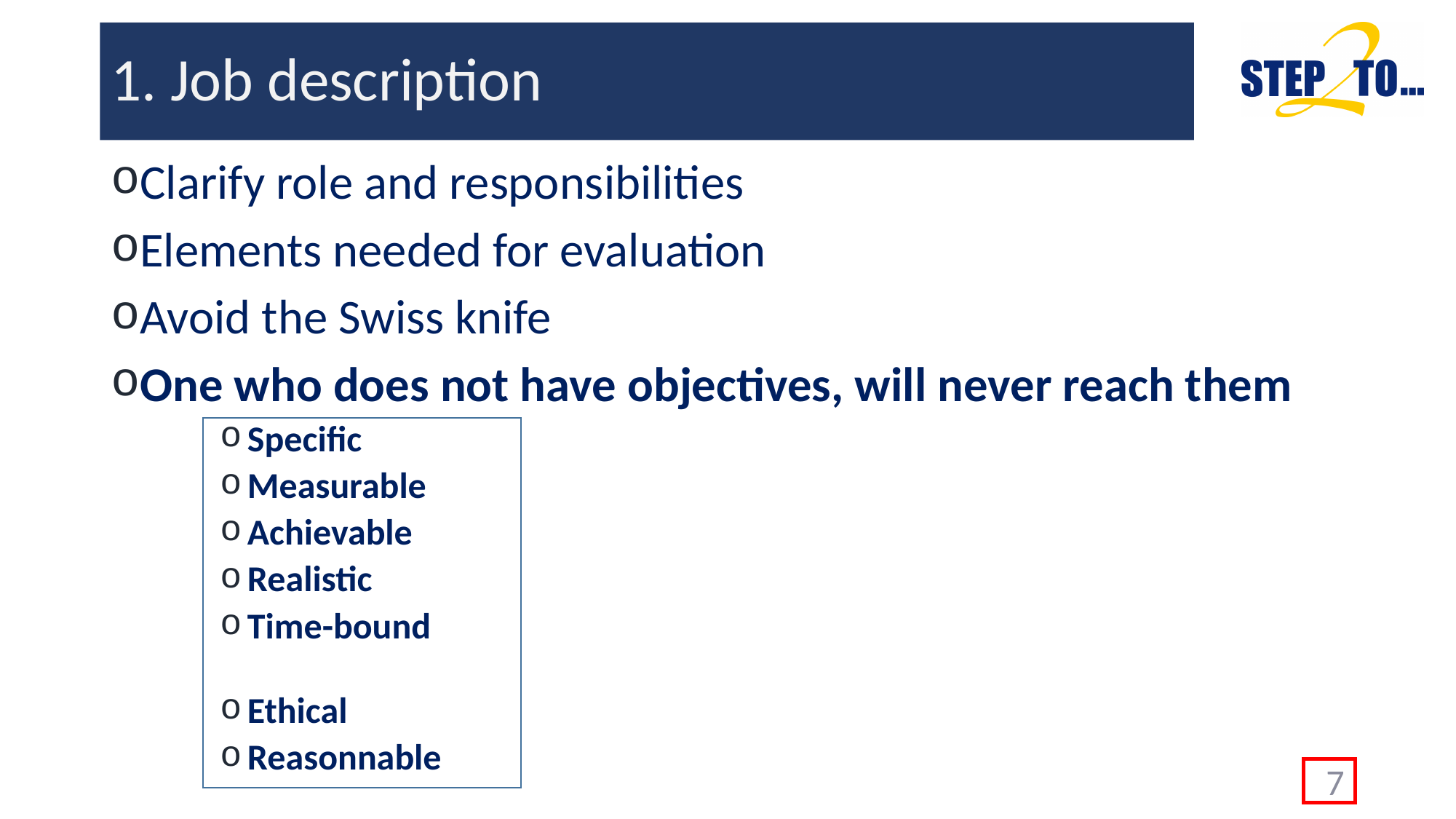

# 1. Job description
Clarify role and responsibilities
Elements needed for evaluation
Avoid the Swiss knife
One who does not have objectives, will never reach them
Specific
Measurable
Achievable
Realistic
Time-bound

Ethical
Reasonnable

7